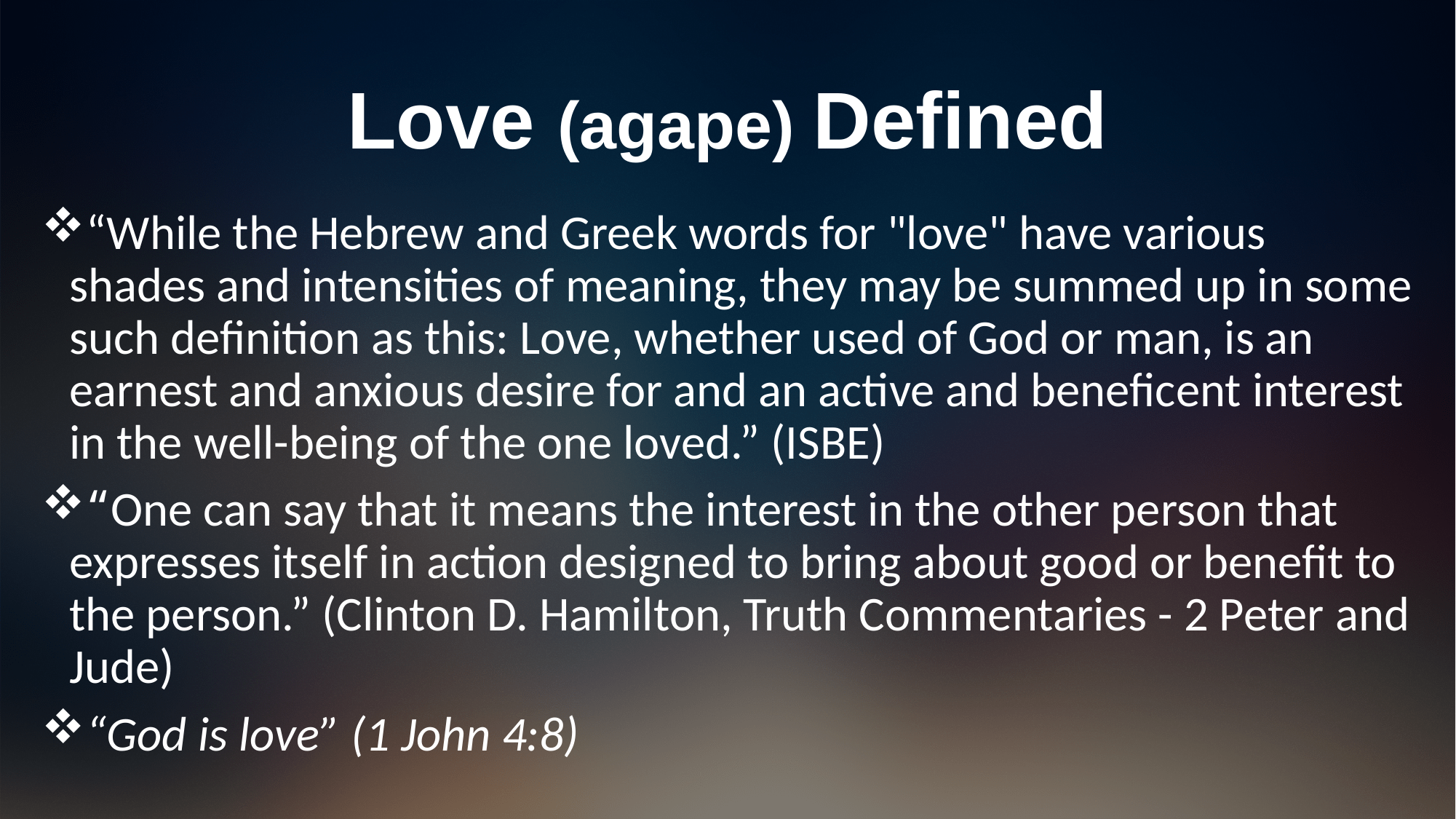

# Love (agape) Defined
“While the Hebrew and Greek words for "love" have various shades and intensities of meaning, they may be summed up in some such definition as this: Love, whether used of God or man, is an earnest and anxious desire for and an active and beneficent interest in the well-being of the one loved.” (ISBE)
﻿“One can say that it means the interest in the other person that expresses itself in action designed to bring about good or benefit to the person.” (Clinton D. Hamilton, Truth Commentaries - 2 Peter and Jude)
“God is love” (1 John 4:8)